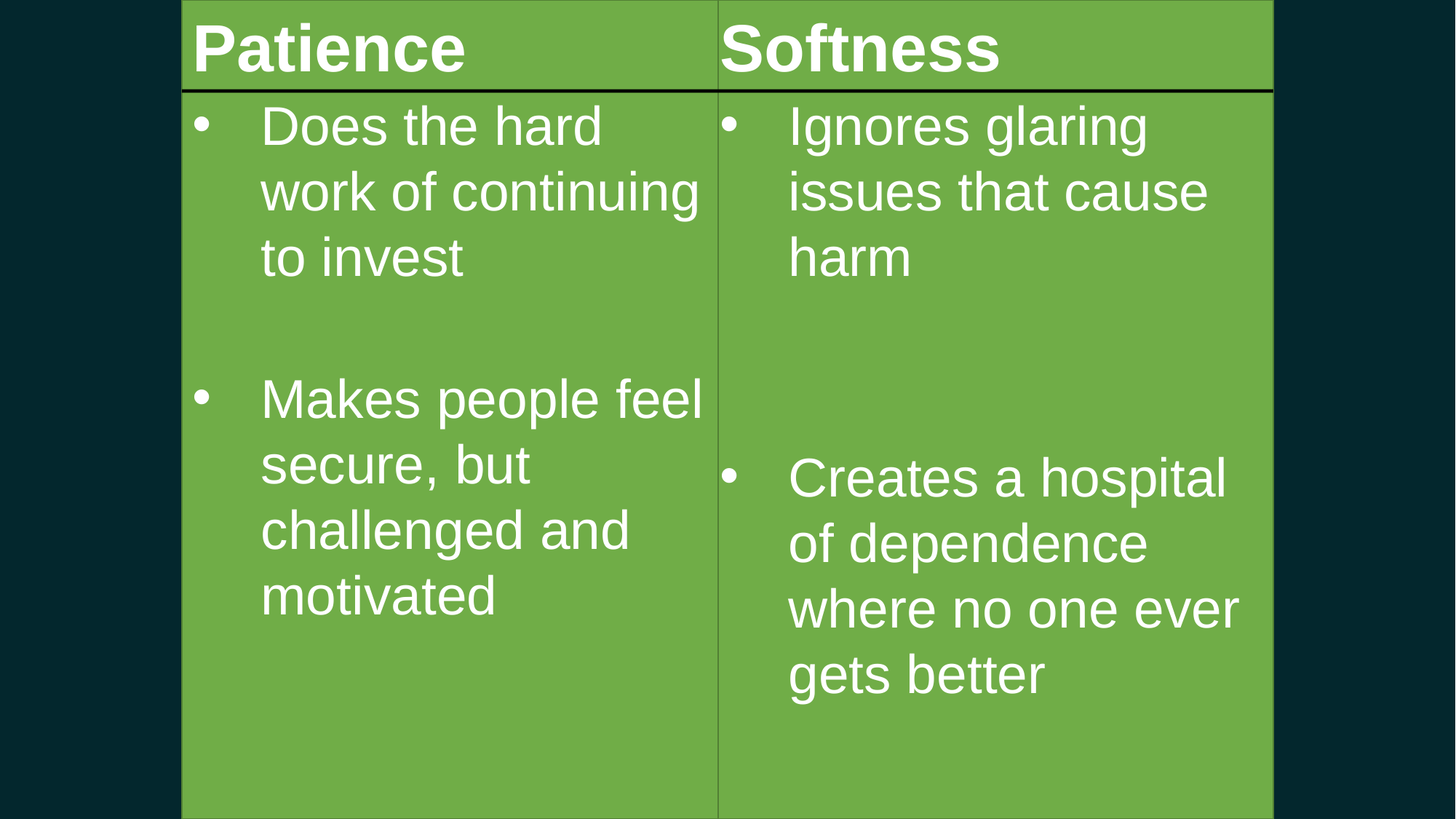

Patience
Does the hard work of continuing to invest

Makes people feel secure, but challenged and motivated

Softness
Ignores glaring issues that cause harm

Creates a hospital of dependence where no one ever gets better
# 1 Thessalonians